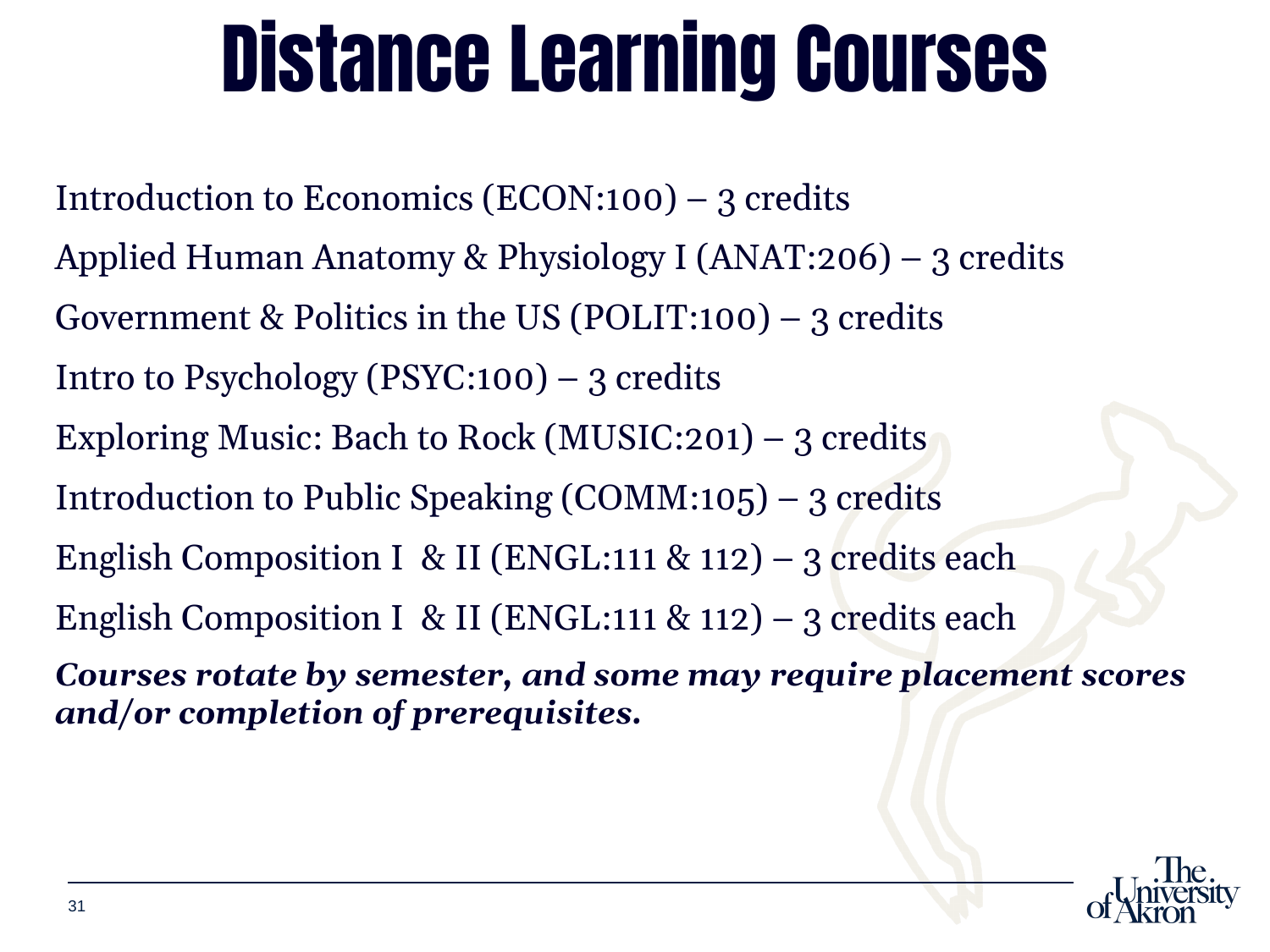

# Distance Learning Courses
Introduction to Economics (ECON:100) – 3 credits
Applied Human Anatomy & Physiology I (ANAT:206) – 3 credits
Government & Politics in the US (POLIT:100) – 3 credits
Intro to Psychology (PSYC:100) – 3 credits
Exploring Music: Bach to Rock (MUSIC:201) – 3 credits
Introduction to Public Speaking (COMM:105) – 3 credits
English Composition I  & II (ENGL:111 & 112) – 3 credits each
English Composition I  & II (ENGL:111 & 112) – 3 credits each
Courses rotate by semester, and some may require placement scores and/or completion of prerequisites.